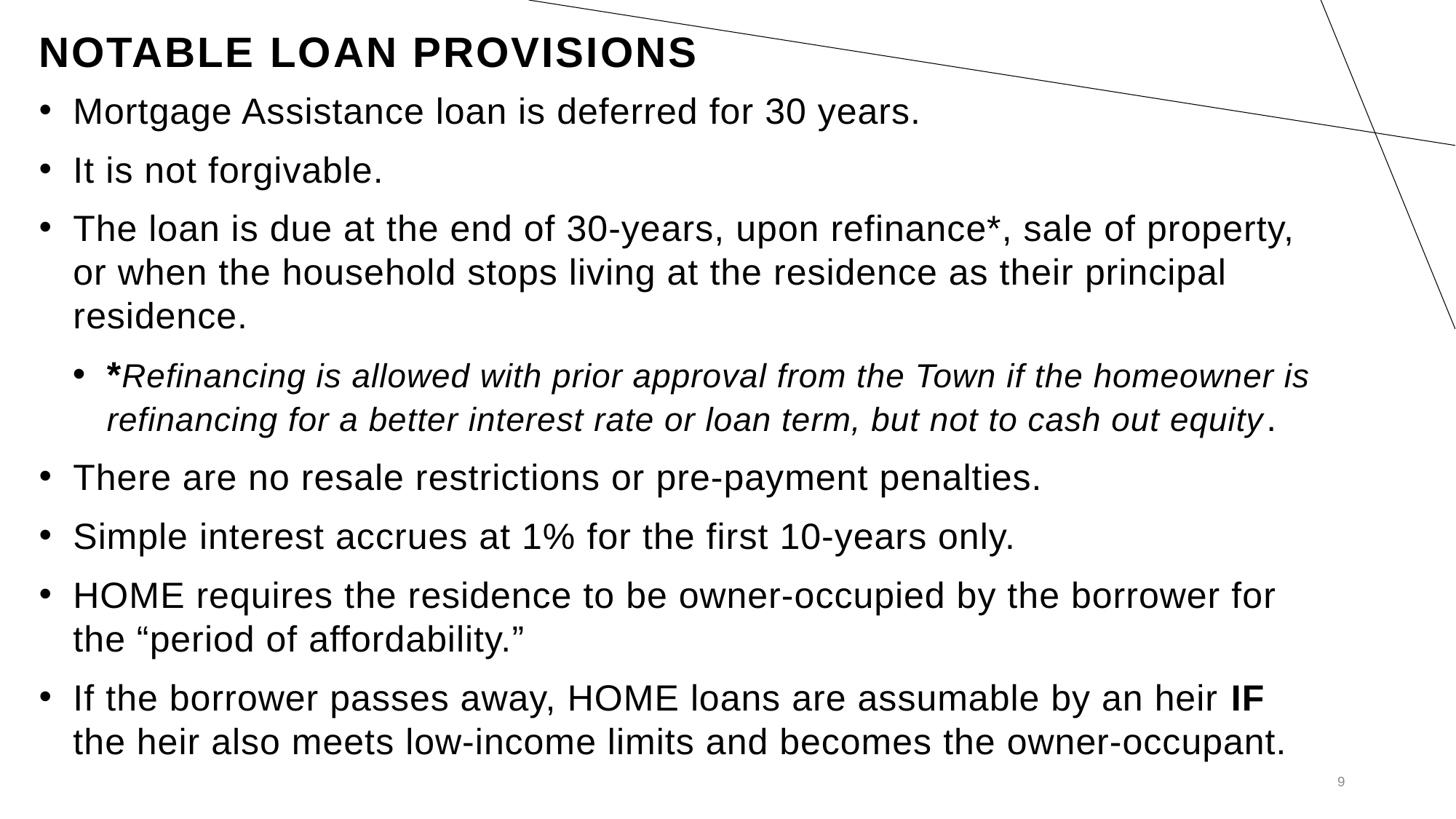

# NOTABLE LOAN provisions
Mortgage Assistance loan is deferred for 30 years.
It is not forgivable.
The loan is due at the end of 30-years, upon refinance*, sale of property, or when the household stops living at the residence as their principal residence.
*Refinancing is allowed with prior approval from the Town if the homeowner is refinancing for a better interest rate or loan term, but not to cash out equity.
There are no resale restrictions or pre-payment penalties.
Simple interest accrues at 1% for the first 10-years only.
HOME requires the residence to be owner-occupied by the borrower for the “period of affordability.”
If the borrower passes away, HOME loans are assumable by an heir IF the heir also meets low-income limits and becomes the owner-occupant.
9